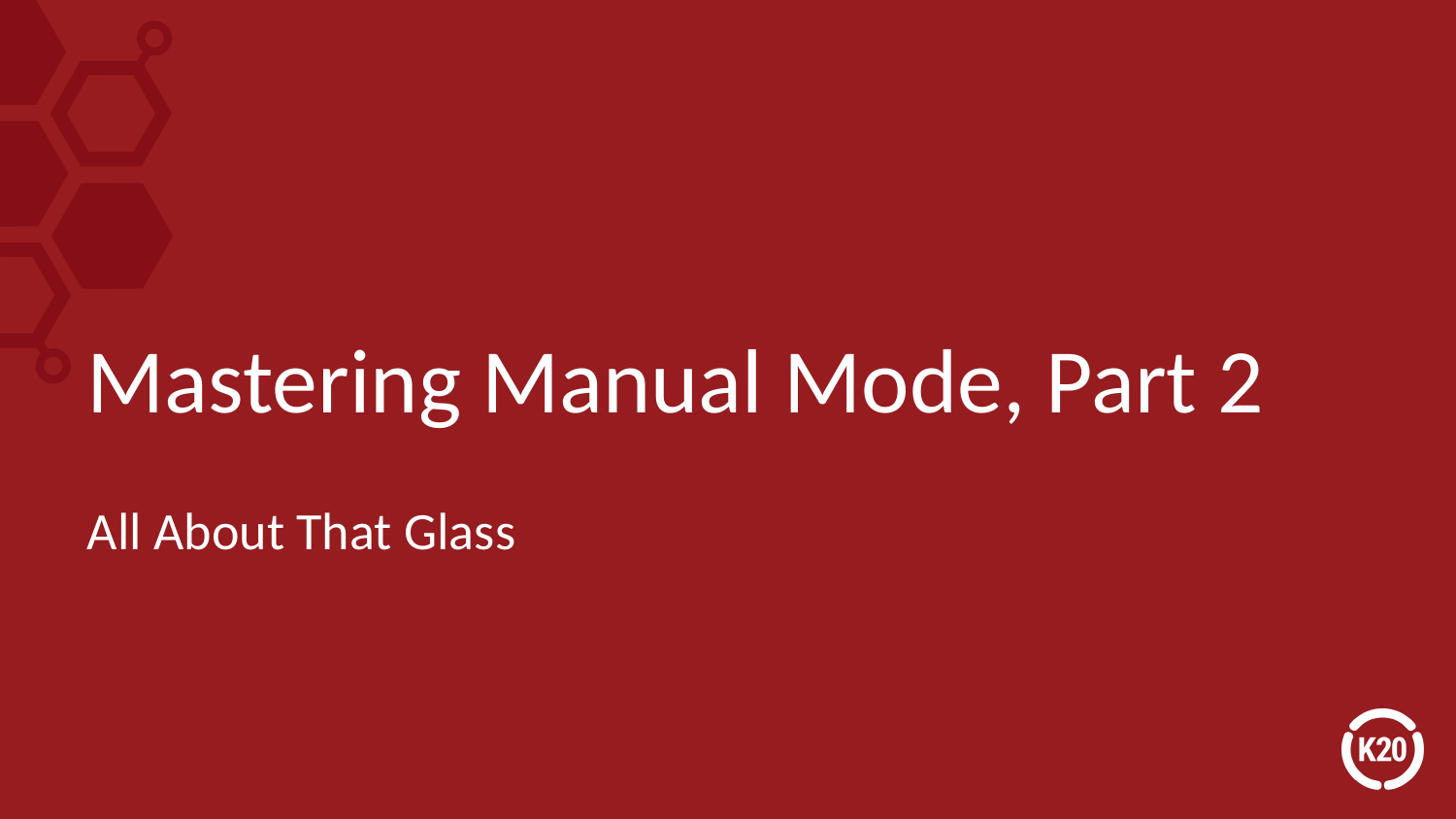

# Mastering Manual Mode, Part 2
All About That Glass